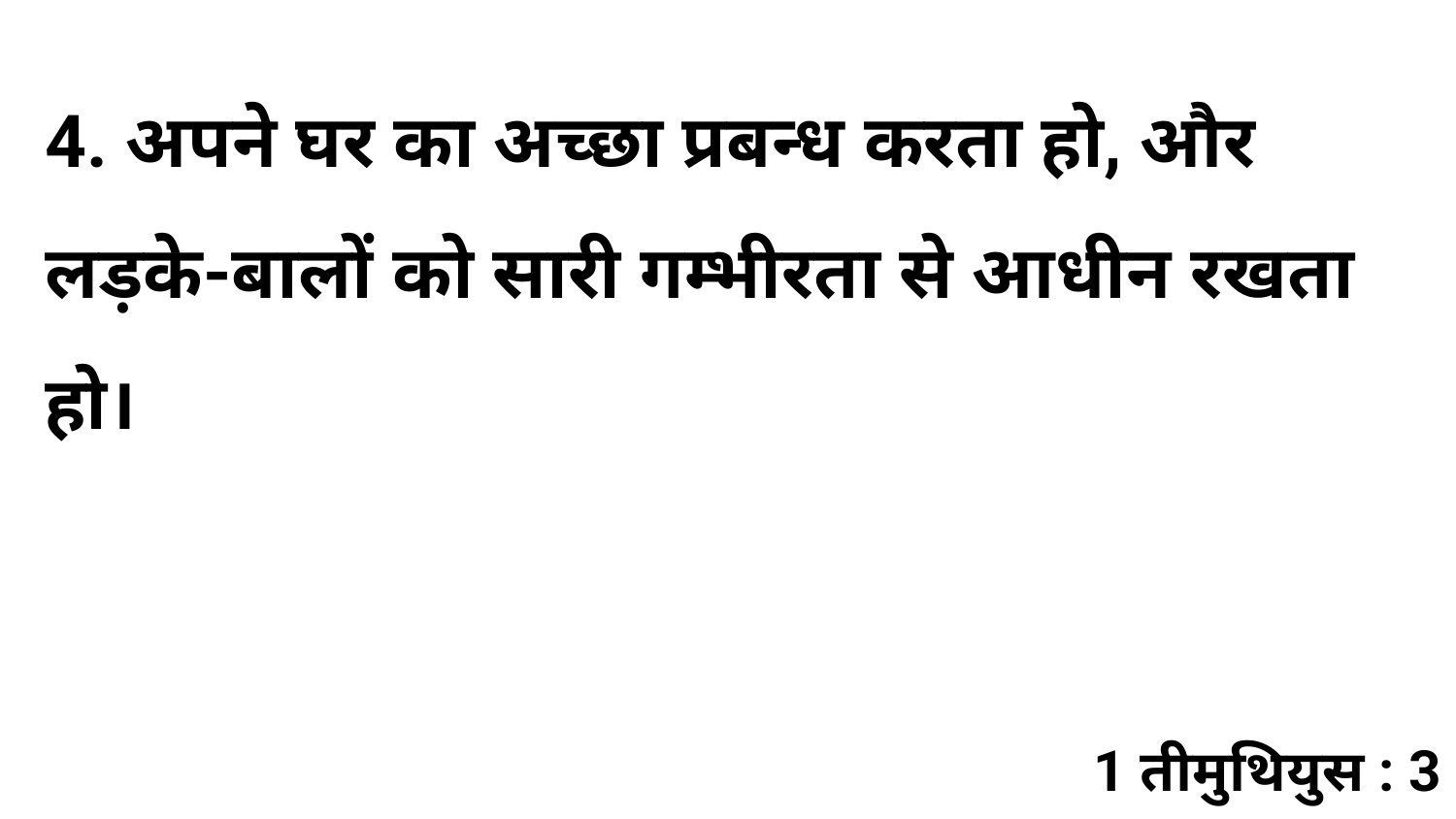

4. अपने घर का अच्छा प्रबन्ध करता हो, और लड़के-बालों को सारी गम्भीरता से आधीन रखता हो।
1 तीमुथियुस : 3